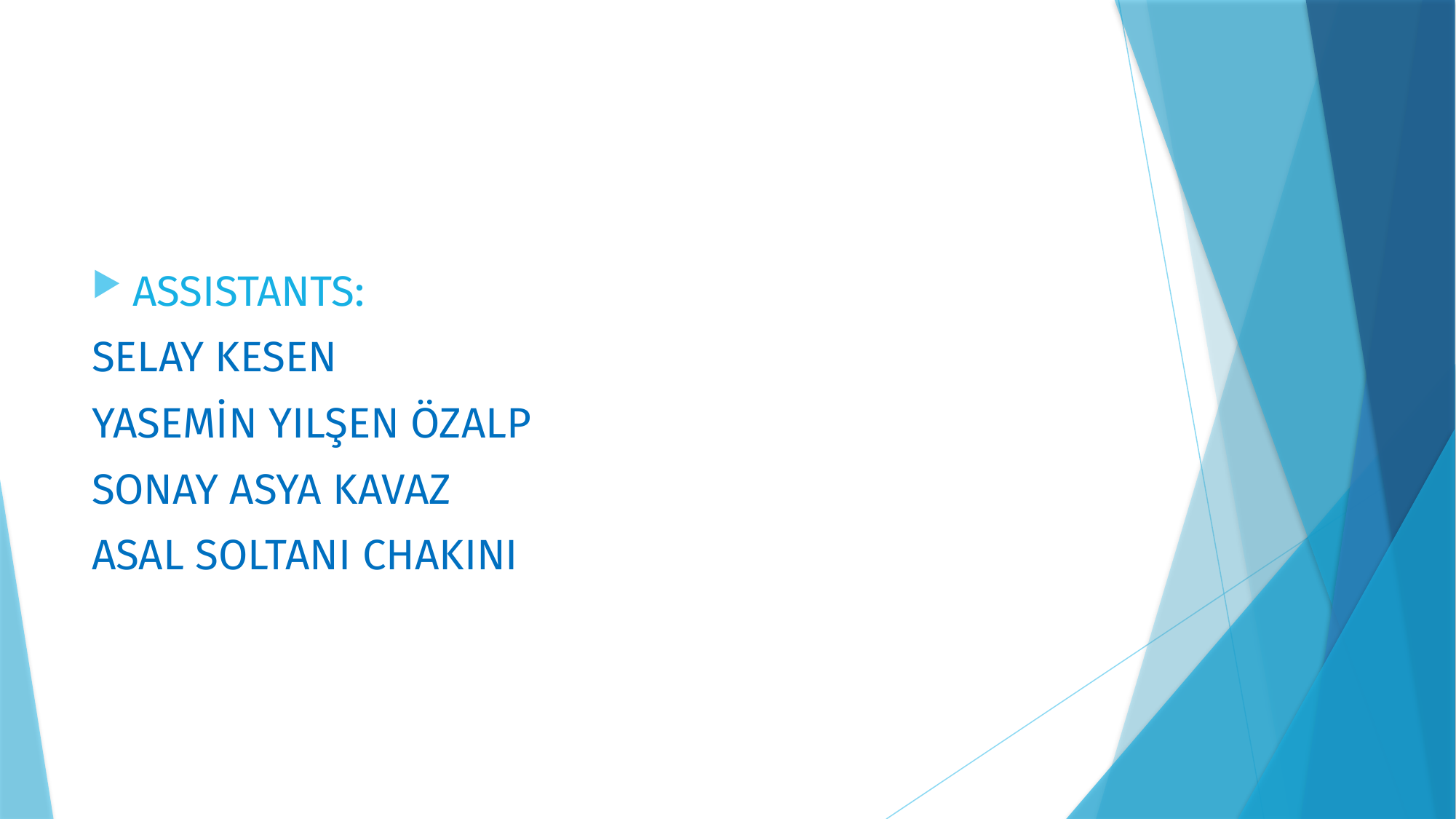

#
ASSISTANTS:
SELAY KESEN
YASEMİN YILŞEN ÖZALP
SONAY ASYA KAVAZ
ASAL SOLTANI CHAKINI